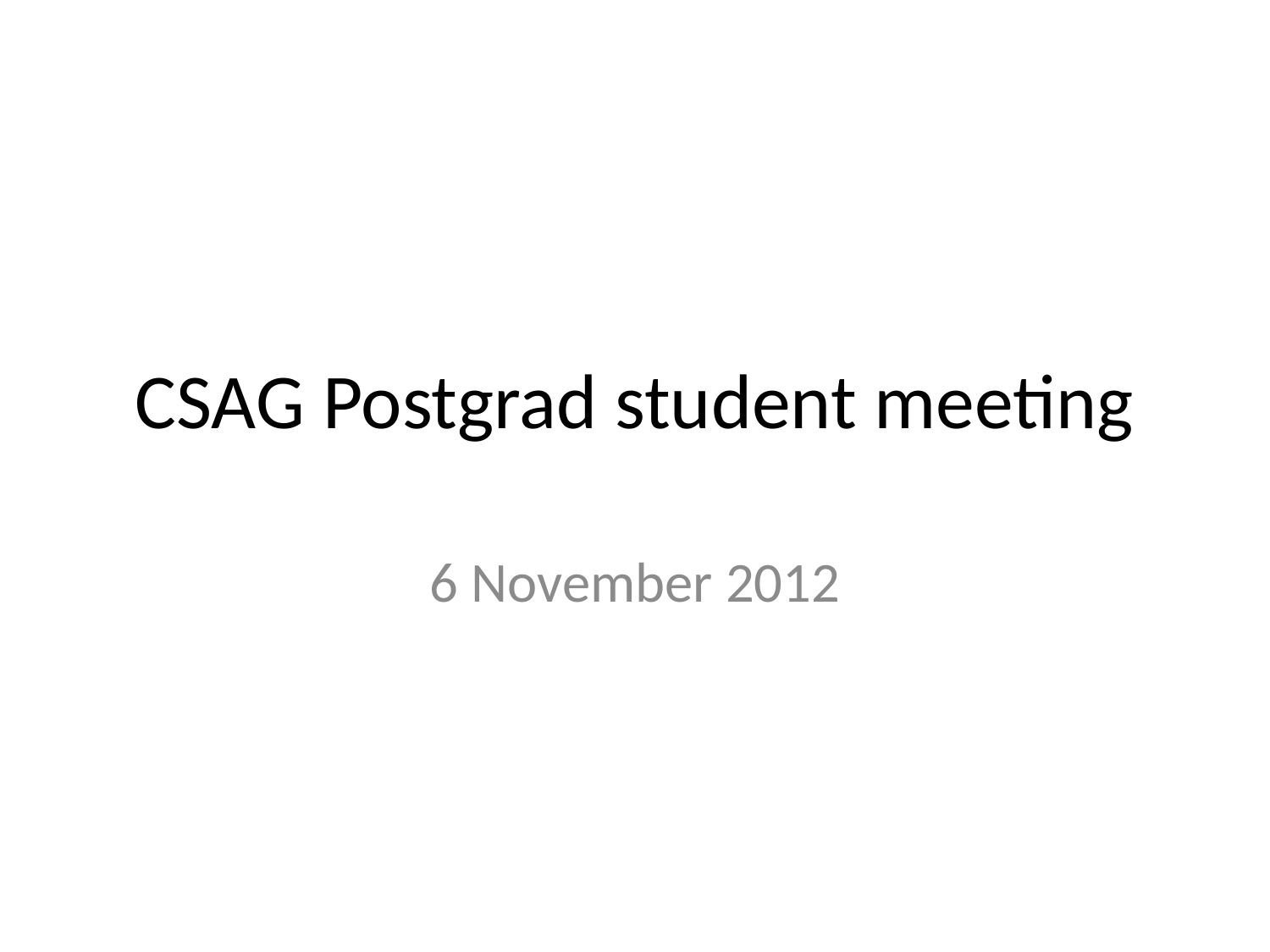

# CSAG Postgrad student meeting
6 November 2012